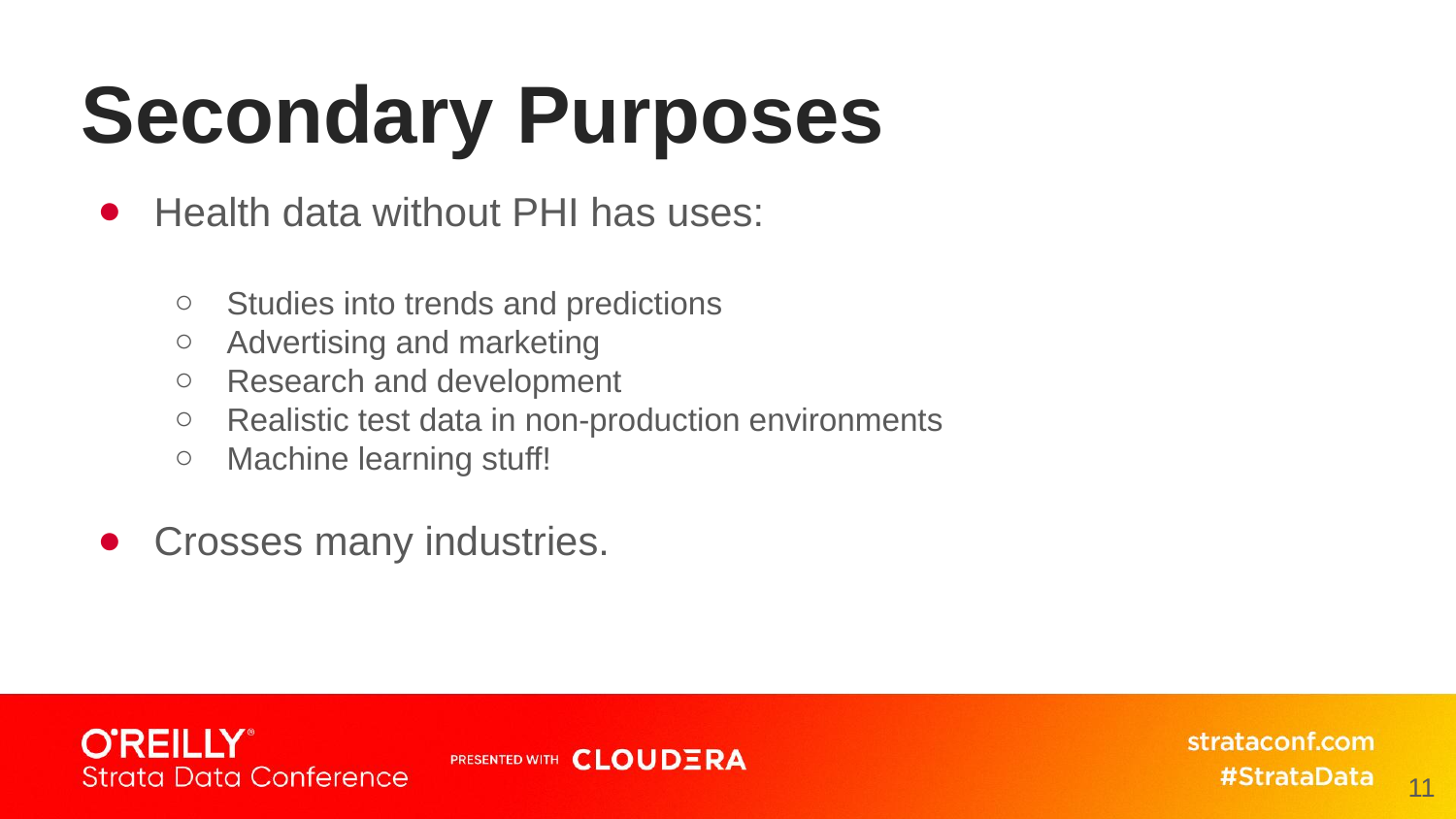

# Secondary Purposes
Health data without PHI has uses:
Studies into trends and predictions
Advertising and marketing
Research and development
Realistic test data in non-production environments
Machine learning stuff!
Crosses many industries.
11